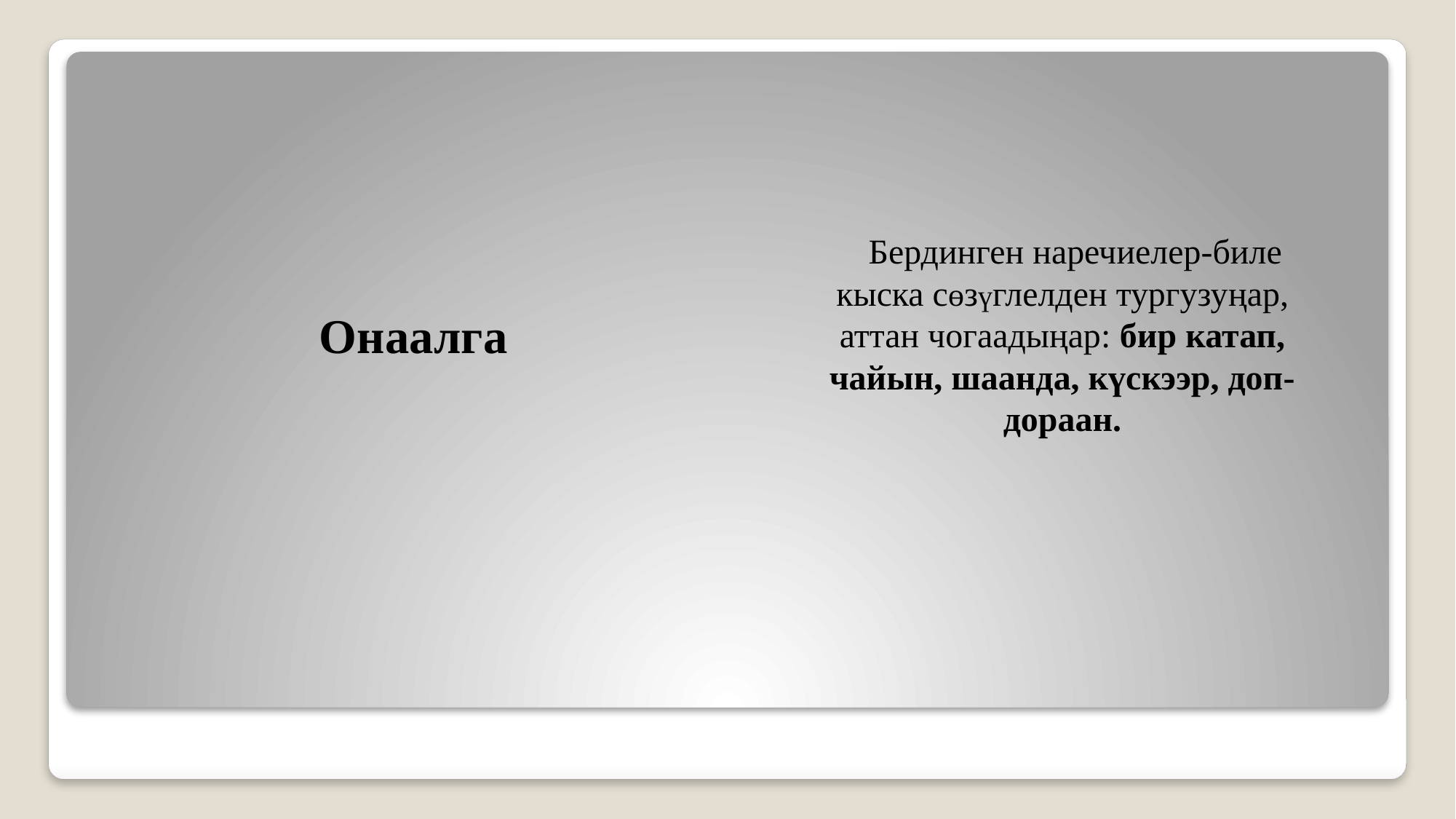

# Онаалга
   Бердинген наречиелер-биле кыска сөзүглелден тургузуңар, аттан чогаадыңар: бир катап, чайын, шаанда, күскээр, доп-дораан.